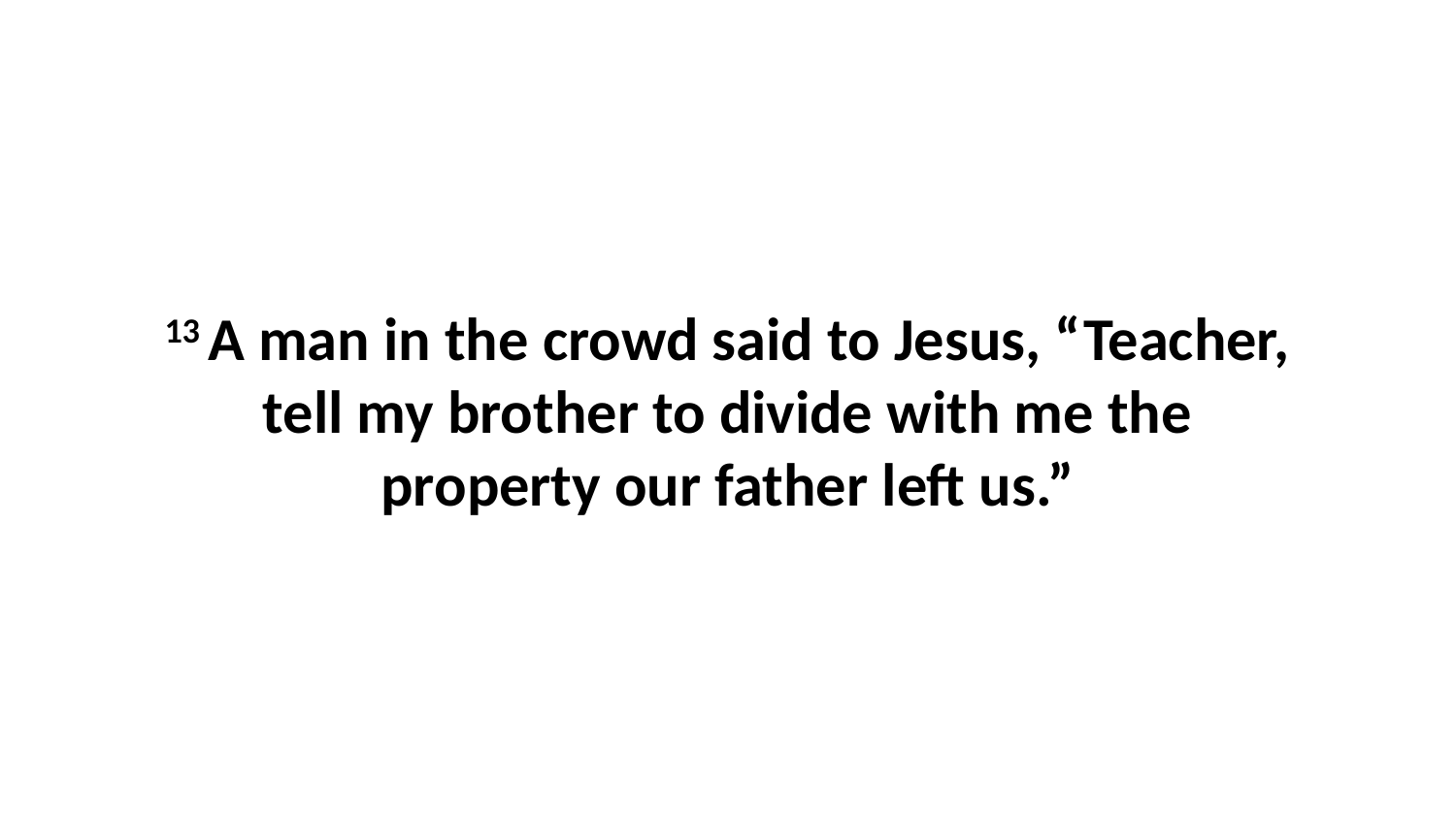

13 A man in the crowd said to Jesus, “Teacher, tell my brother to divide with me the property our father left us.”